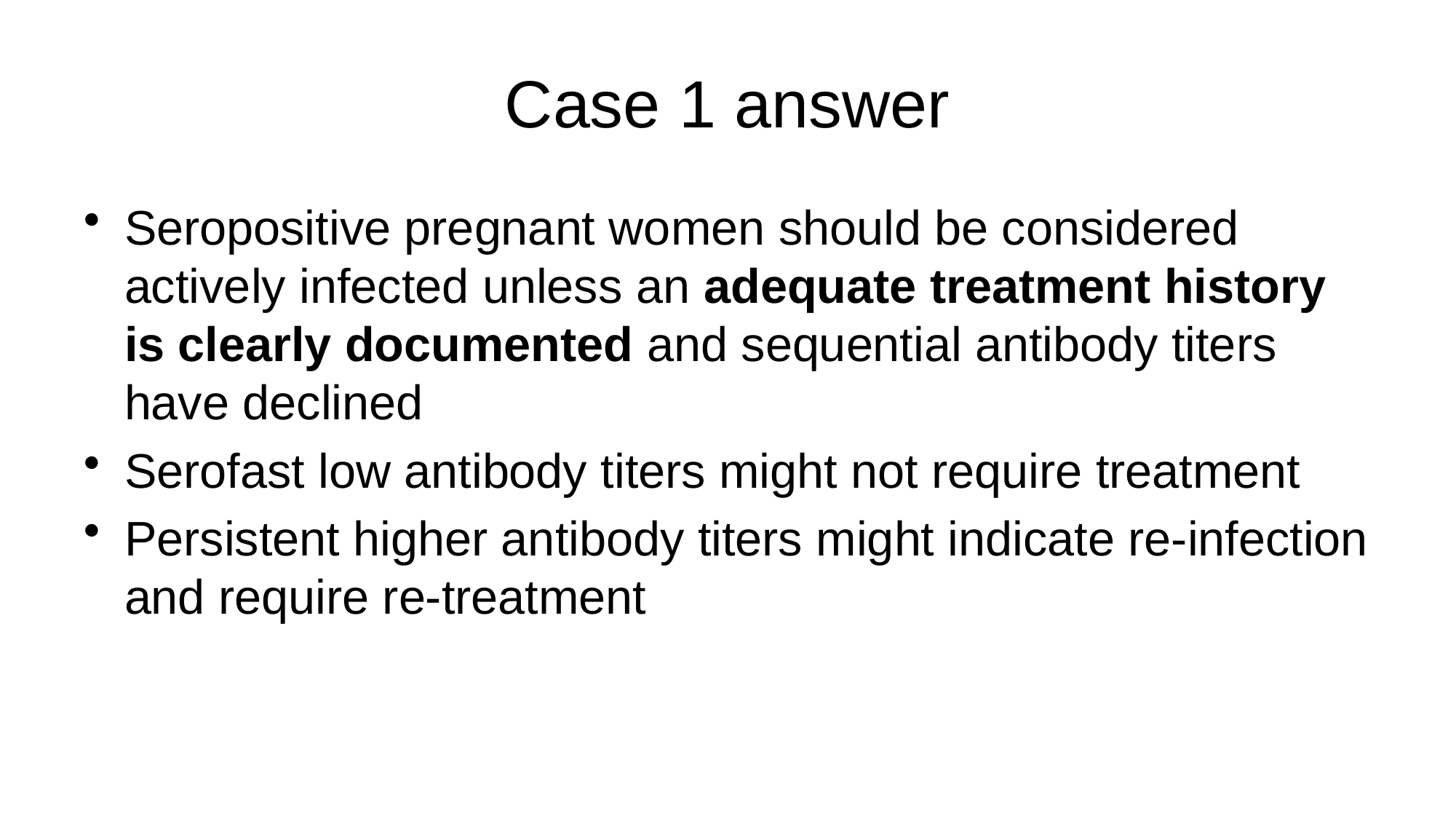

# Case 1 answer
Seropositive pregnant women should be considered actively infected unless an adequate treatment history is clearly documented and sequential antibody titers have declined
Serofast low antibody titers might not require treatment
Persistent higher antibody titers might indicate re-infection and require re-treatment